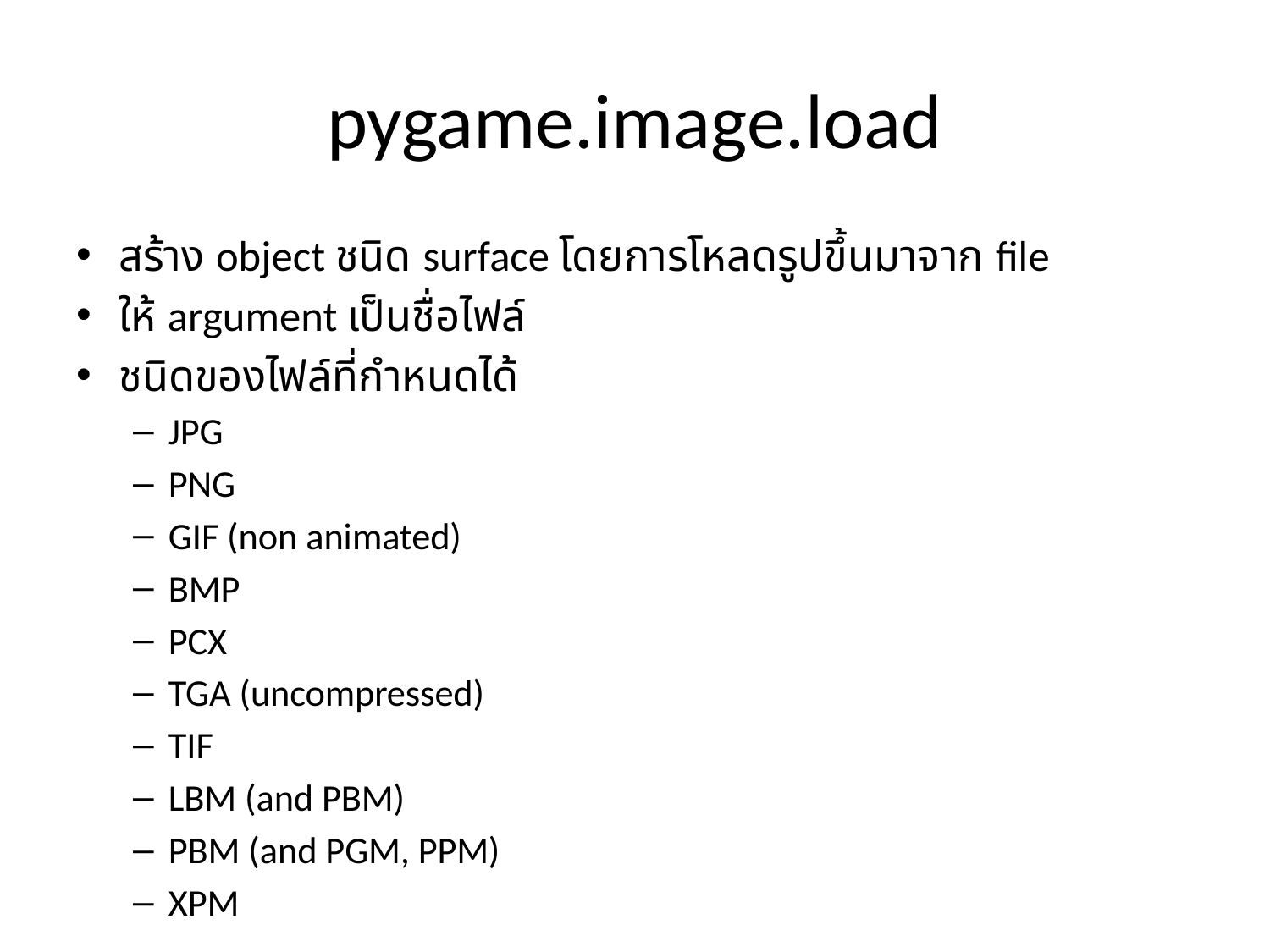

# pygame.image.load
สร้าง object ชนิด surface โดยการโหลดรูปขึ้นมาจาก file
ให้ argument เป็นชื่อไฟล์
ชนิดของไฟล์ที่กำหนดได้
JPG
PNG
GIF (non animated)
BMP
PCX
TGA (uncompressed)
TIF
LBM (and PBM)
PBM (and PGM, PPM)
XPM